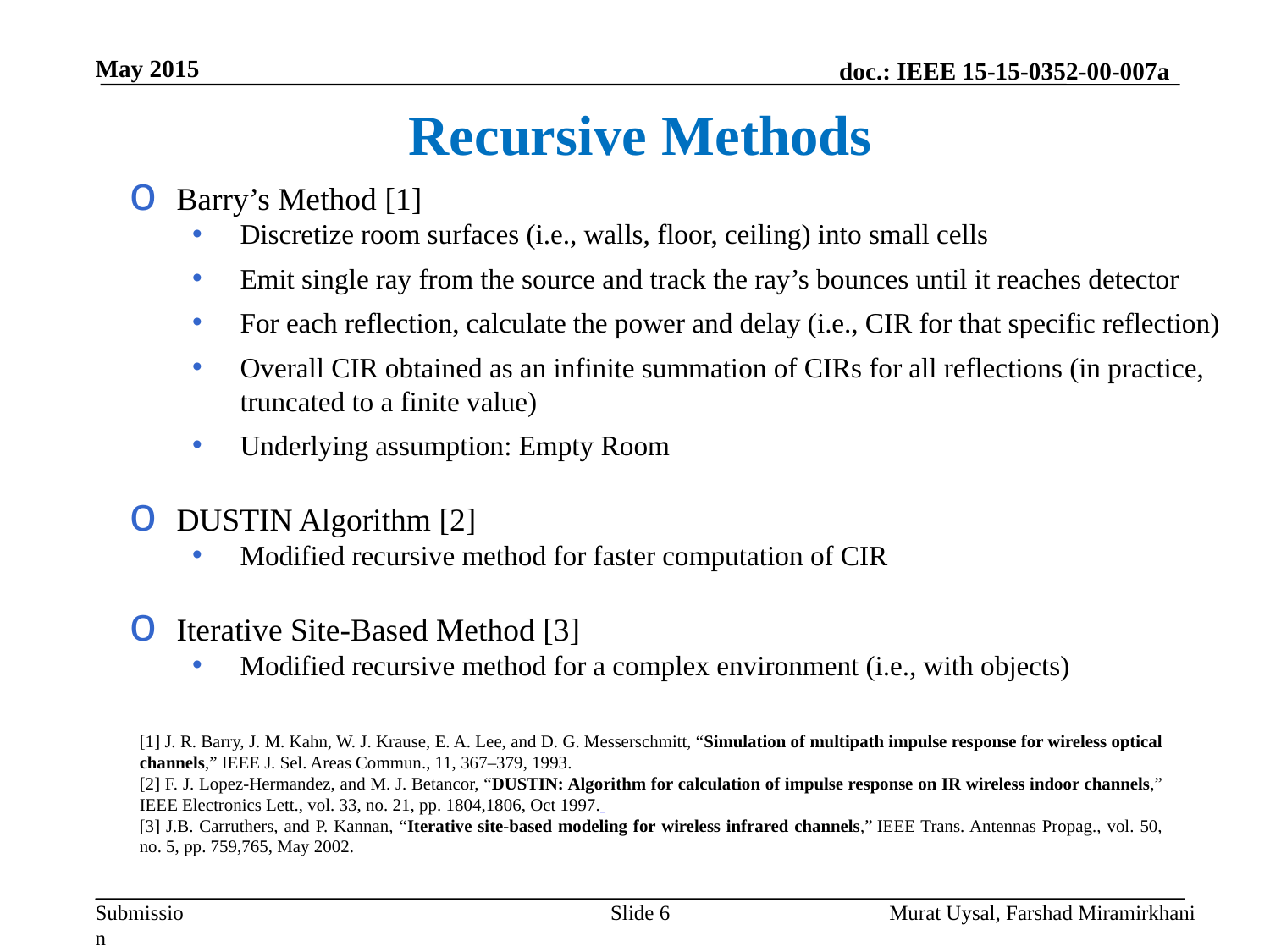

May 2015
Recursive Methods

Barry’s Method [1]
Discretize room surfaces (i.e., walls, floor, ceiling) into small cells
Emit single ray from the source and track the ray’s bounces until it reaches detector
For each reflection, calculate the power and delay (i.e., CIR for that specific reflection)
Overall CIR obtained as an infinite summation of CIRs for all reflections (in practice, truncated to a finite value)
Underlying assumption: Empty Room

DUSTIN Algorithm [2]
Modified recursive method for faster computation of CIR

Iterative Site-Based Method [3]
Modified recursive method for a complex environment (i.e., with objects)

[1] J. R. Barry, J. M. Kahn, W. J. Krause, E. A. Lee, and D. G. Messerschmitt, “Simulation of multipath impulse response for wireless optical channels,” IEEE J. Sel. Areas Commun., 11, 367–379, 1993.
[2] F. J. Lopez-Hermandez, and M. J. Betancor, “DUSTIN: Algorithm for calculation of impulse response on IR wireless indoor channels,” IEEE Electronics Lett., vol. 33, no. 21, pp. 1804,1806, Oct 1997.
[3] J.B. Carruthers, and P. Kannan, “Iterative site-based modeling for wireless infrared channels,” IEEE Trans. Antennas Propag., vol. 50, no. 5, pp. 759,765, May 2002.

Slide 6
Murat Uysal, Farshad Miramirkhani